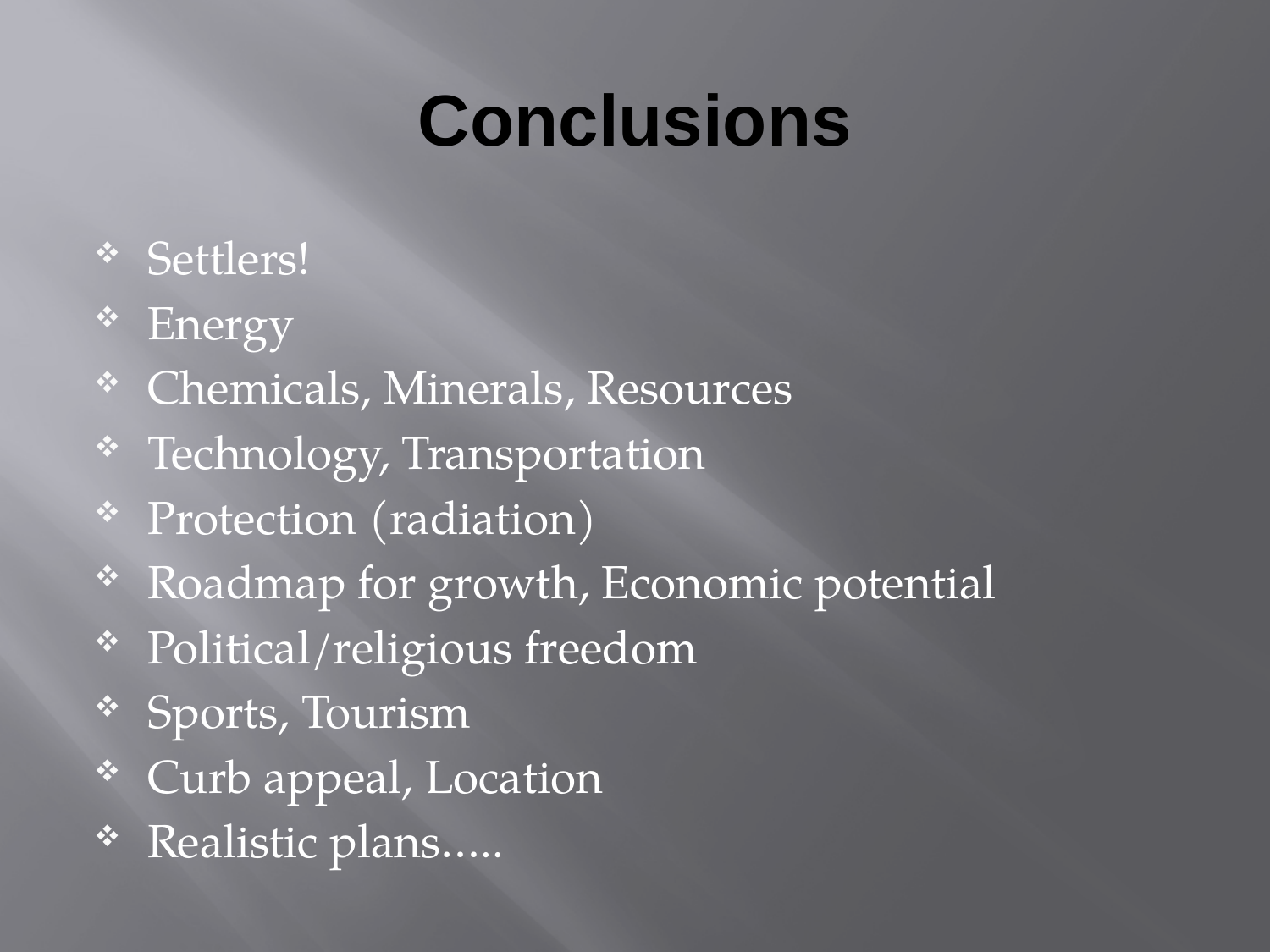

# Conclusions
Settlers!
Energy
Chemicals, Minerals, Resources
Technology, Transportation
Protection (radiation)
Roadmap for growth, Economic potential
Political/religious freedom
Sports, Tourism
Curb appeal, Location
Realistic plans…..